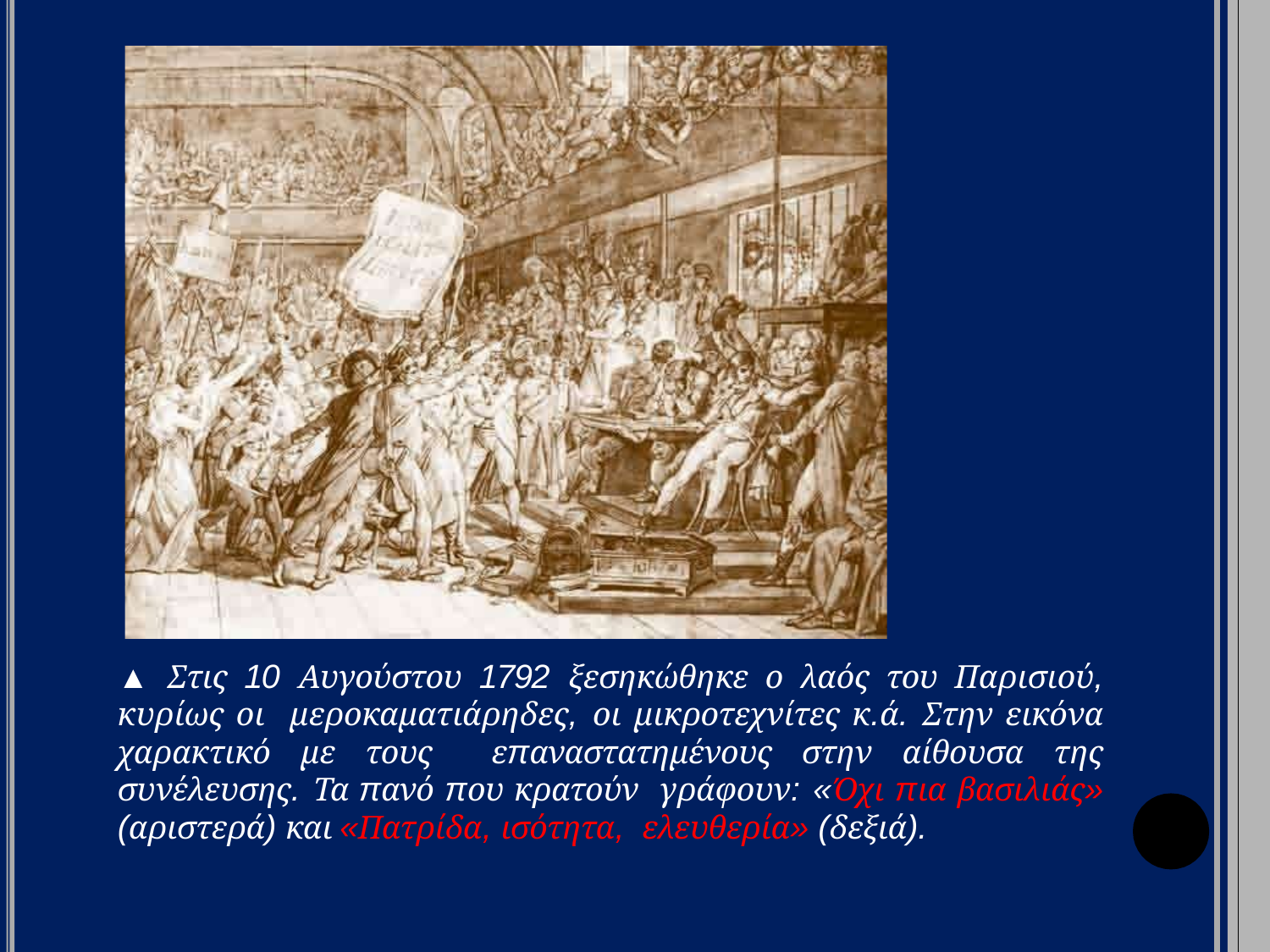

▲ Στις 10 Αυγούστου 1792 ξεσηκώθηκε ο λαός του Παρισιού, κυρίως οι  μεροκαματιάρηδες, οι μικροτεχνίτες κ.ά. Στην εικόνα χαρακτικό με τους  επαναστατημένους στην αίθουσα της συνέλευσης. Τα πανό που κρατούν  γράφουν: «Όχι πια βασιλιάς» (αριστερά) και «Πατρίδα, ισότητα,  ελευθερία» (δεξιά).